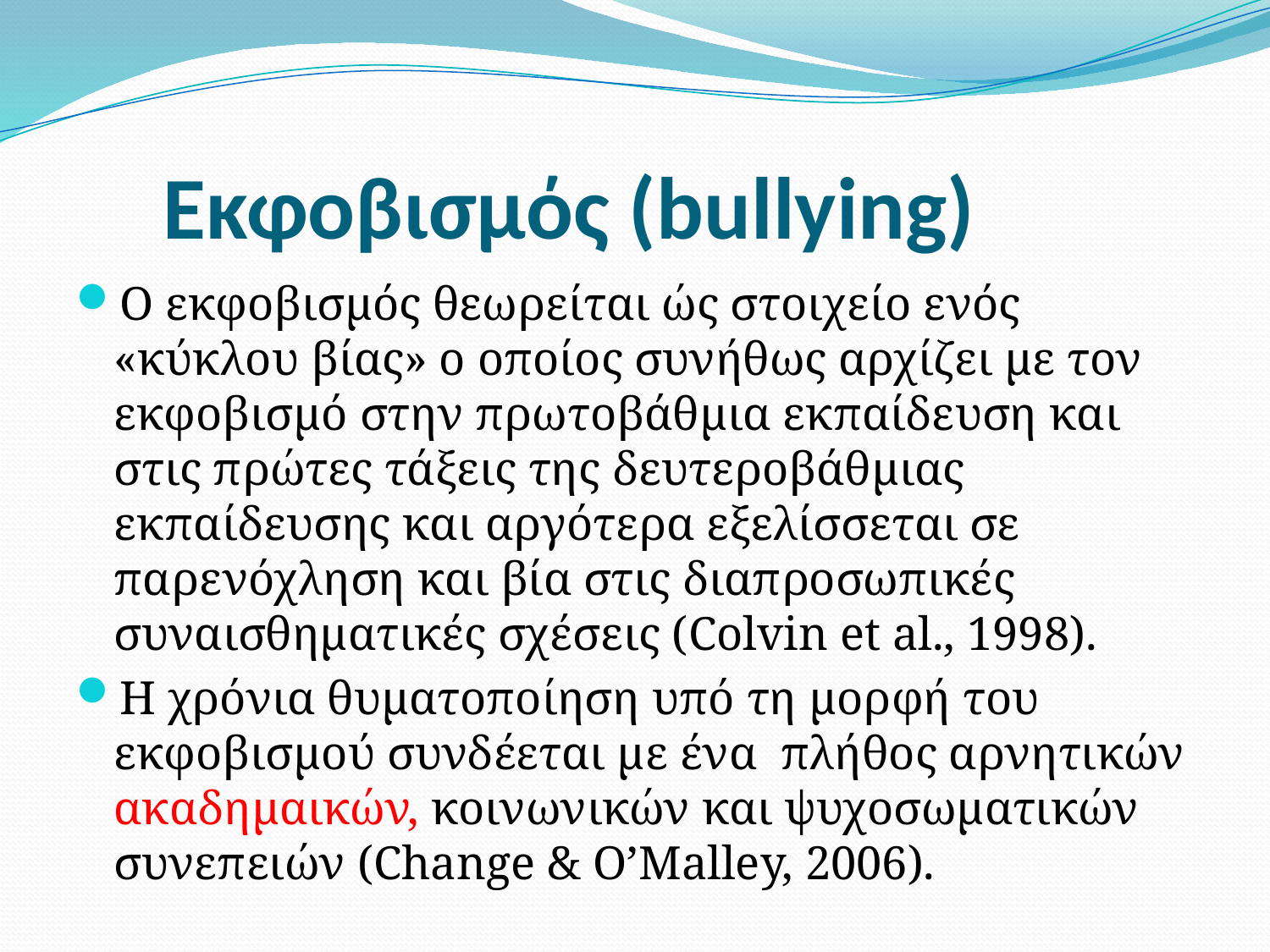

# Εκφοβισμός (bullying)
Ο εκφοβισμός θεωρείται ώς στοιχείο ενός «κύκλου βίας» ο οποίος συνήθως αρχίζει με τον εκφοβισμό στην πρωτοβάθμια εκπαίδευση και στις πρώτες τάξεις της δευτεροβάθμιας εκπαίδευσης και αργότερα εξελίσσεται σε παρενόχληση και βία στις διαπροσωπικές συναισθηματικές σχέσεις (Colvin et al., 1998).
Η χρόνια θυματοποίηση υπό τη μορφή του εκφοβισμού συνδέεται με ένα  πλήθος αρνητικών ακαδημαικών, κοινωνικών και ψυχοσωματικών συνεπειών (Change & O’Malley, 2006).